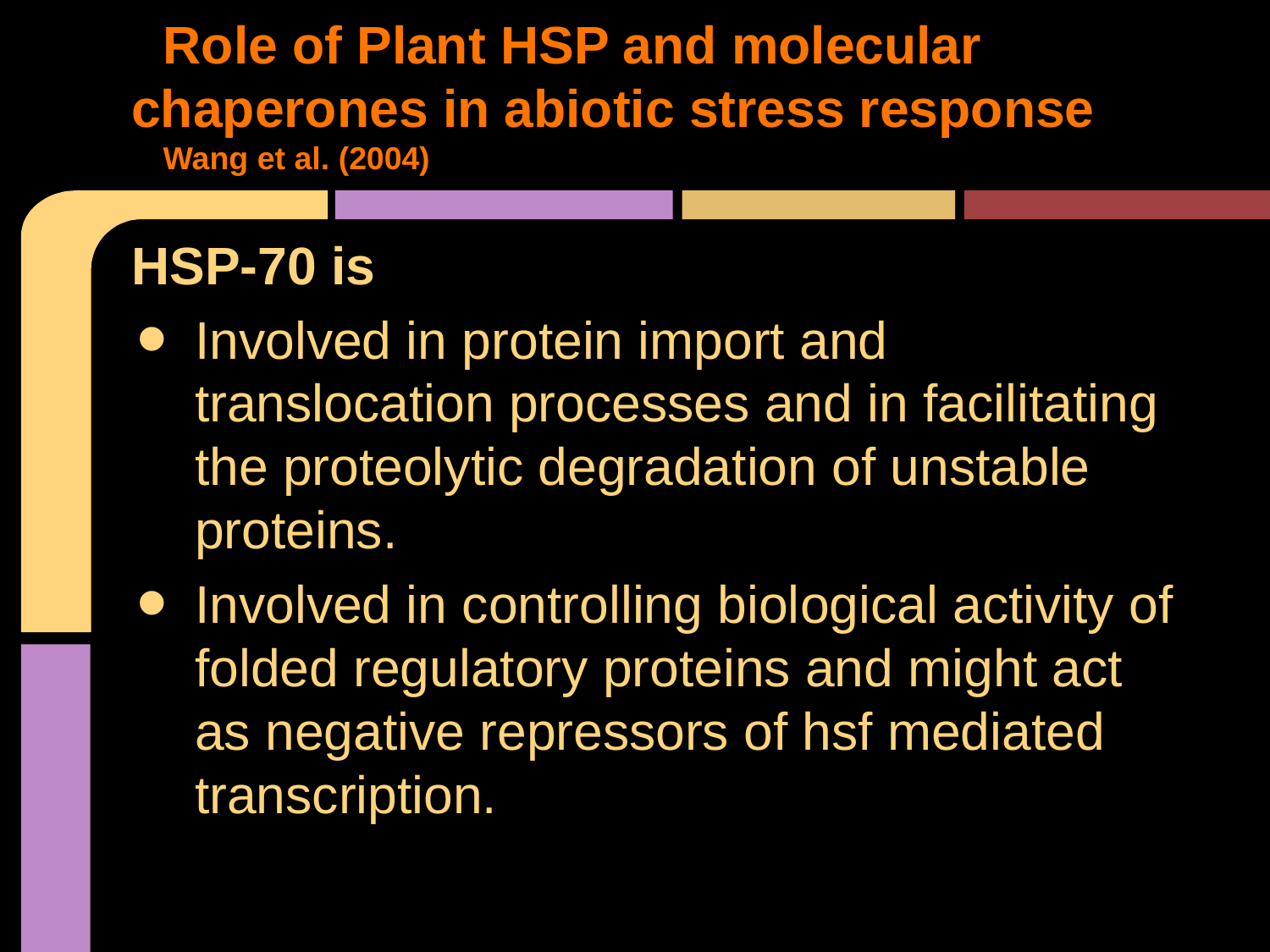

# Role of Plant HSP and molecular chaperones in abiotic stress response
Wang et al. (2004)
HSP-70 is
Involved in protein import and translocation processes and in facilitating the proteolytic degradation of unstable proteins.
Involved in controlling biological activity of folded regulatory proteins and might act as negative repressors of hsf mediated transcription.